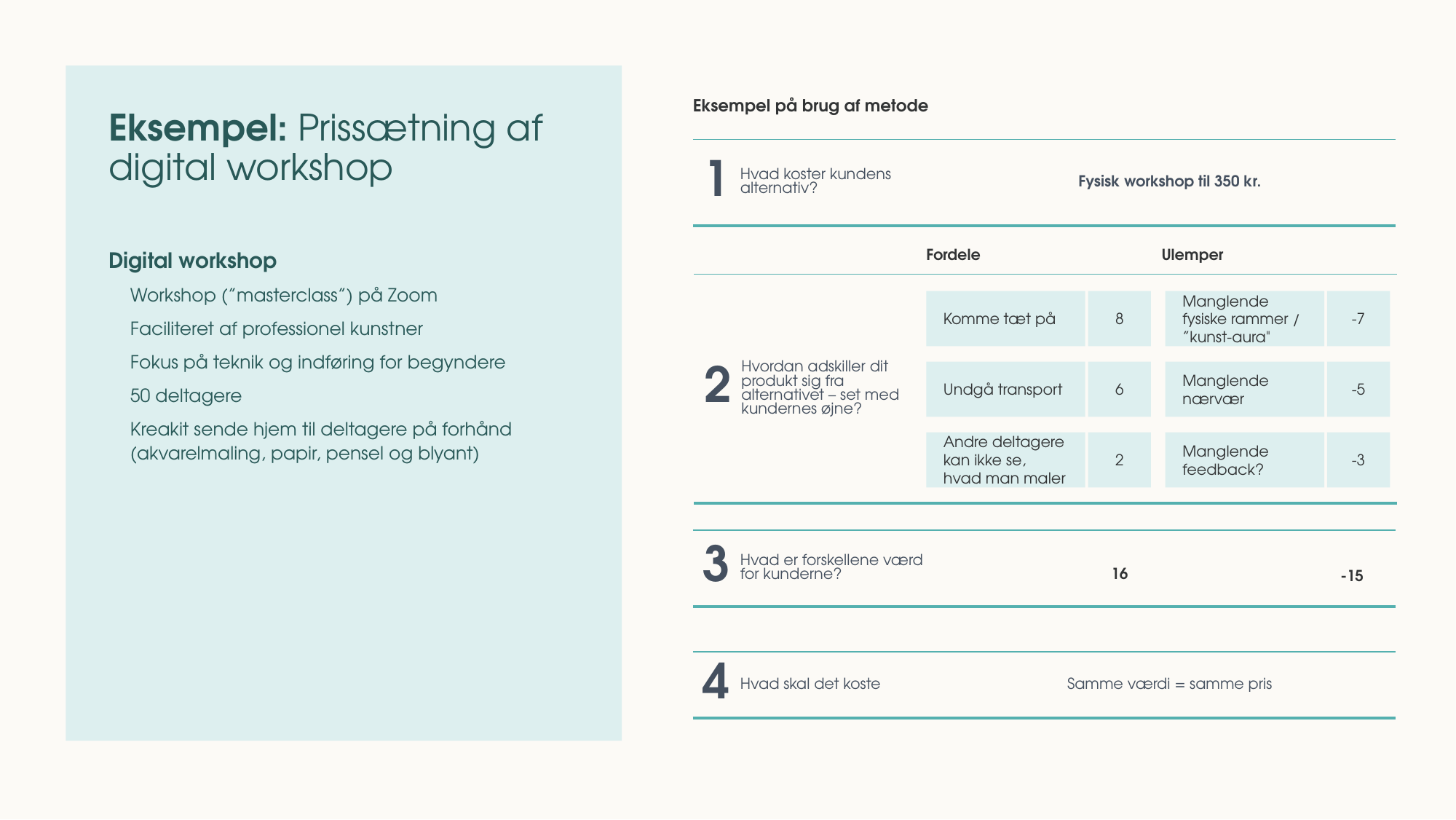

Eksempel: Prissætning af digital workshop

Digital workshop
Workshop (”masterclass”) på Zoom
Faciliteret af professionel kunstner
Fokus på teknik og indføring for begyndere
50 deltagere
Kreakit sende hjem til deltagere på forhånd (akvarelmaling, papir, pensel og blyant)

Eksempel på brug af metode
| 1 | Hvad koster kundens alternativ? | Fysisk workshop til 350 kr. |
| --- | --- | --- |
Fordele
Ulemper
| 2 | Hvordan adskiller dit produkt sig fra alternativet – set med kundernes øjne? |  |
| --- | --- | --- |
Komme tæt på
8
Manglende fysiske rammer / ”kunst-aura"
-7
6
Manglende nærvær
-5
Undgå transport
Andre deltagere kan ikke se, hvad man maler
2
Manglende feedback?
-3
| 3 | Hvad er forskellene værd for kunderne? |  |
| --- | --- | --- |
16
-15
| 4 | Hvad skal det koste | Samme værdi = samme pris |
| --- | --- | --- |